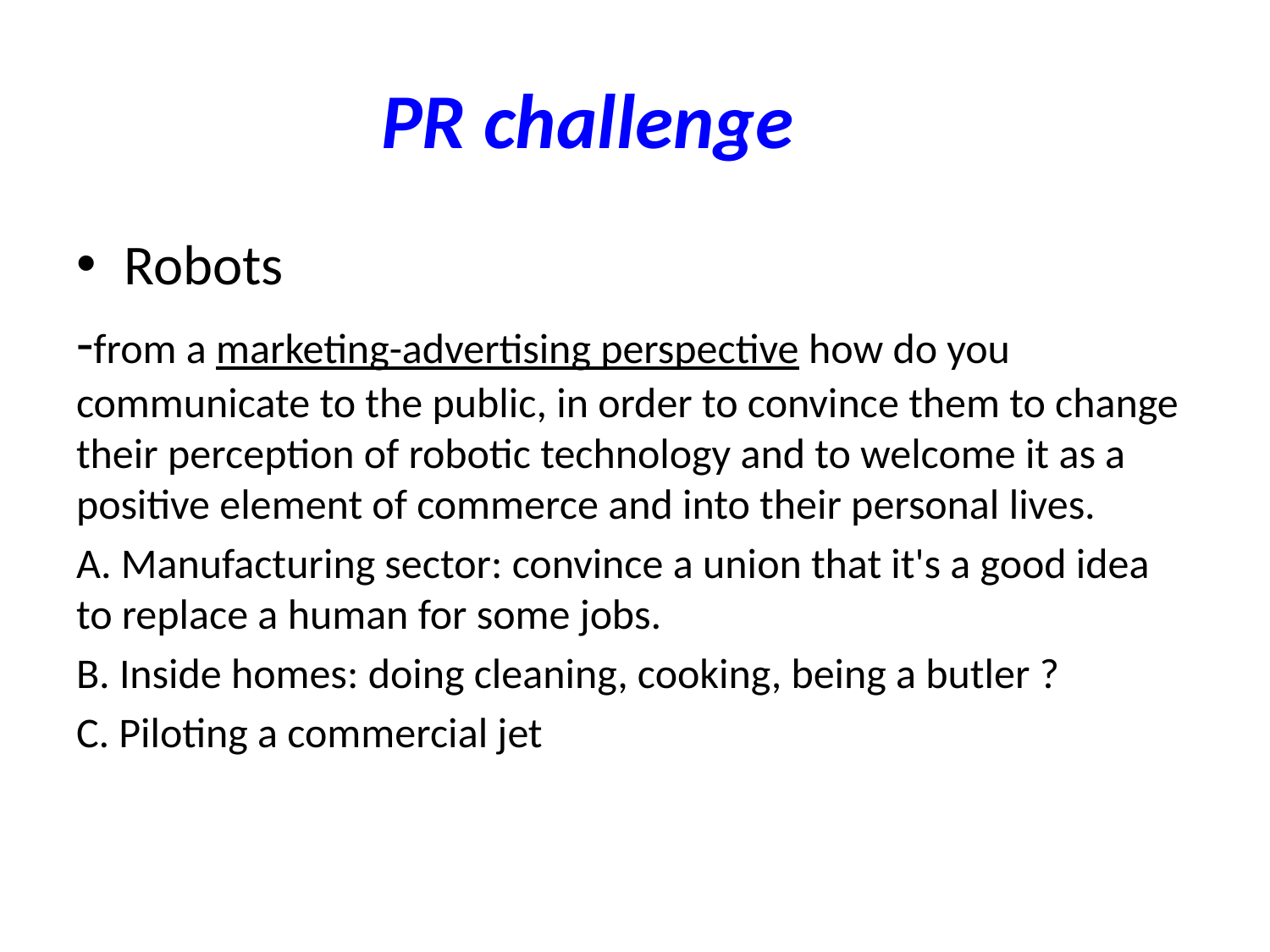

# PR challenge
Robots
-from a marketing-advertising perspective how do you communicate to the public, in order to convince them to change their perception of robotic technology and to welcome it as a positive element of commerce and into their personal lives.
A. Manufacturing sector: convince a union that it's a good idea to replace a human for some jobs.
B. Inside homes: doing cleaning, cooking, being a butler ?
C. Piloting a commercial jet